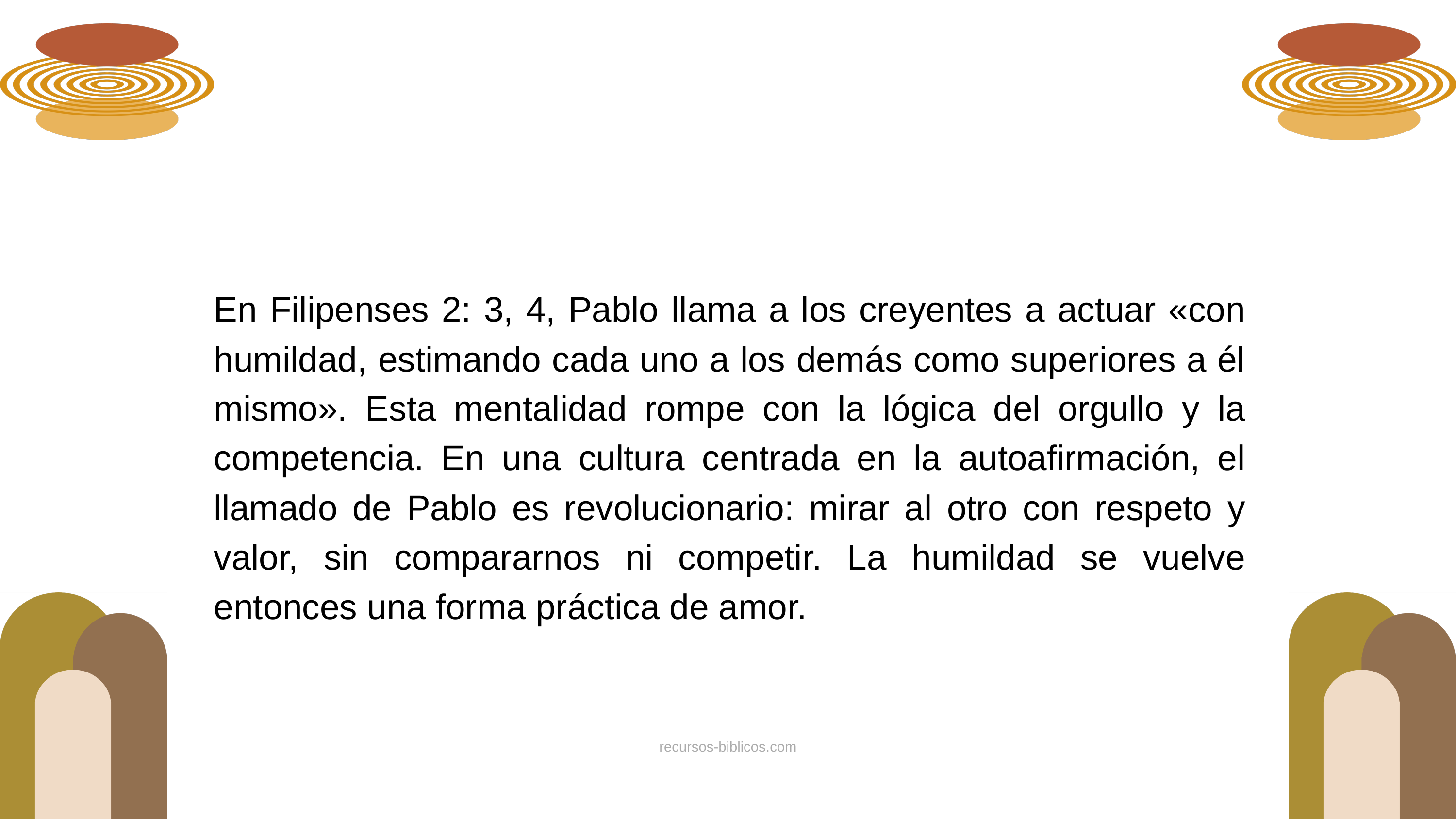

En Filipenses 2: 3, 4, Pablo llama a los creyentes a actuar «con humildad, estimando cada uno a los demás como superiores a él mismo». Esta mentalidad rompe con la lógica del orgullo y la competencia. En una cultura centrada en la autoafirmación, el llamado de Pablo es revolucionario: mirar al otro con respeto y valor, sin compararnos ni competir. La humildad se vuelve entonces una forma práctica de amor.

recursos-biblicos.com